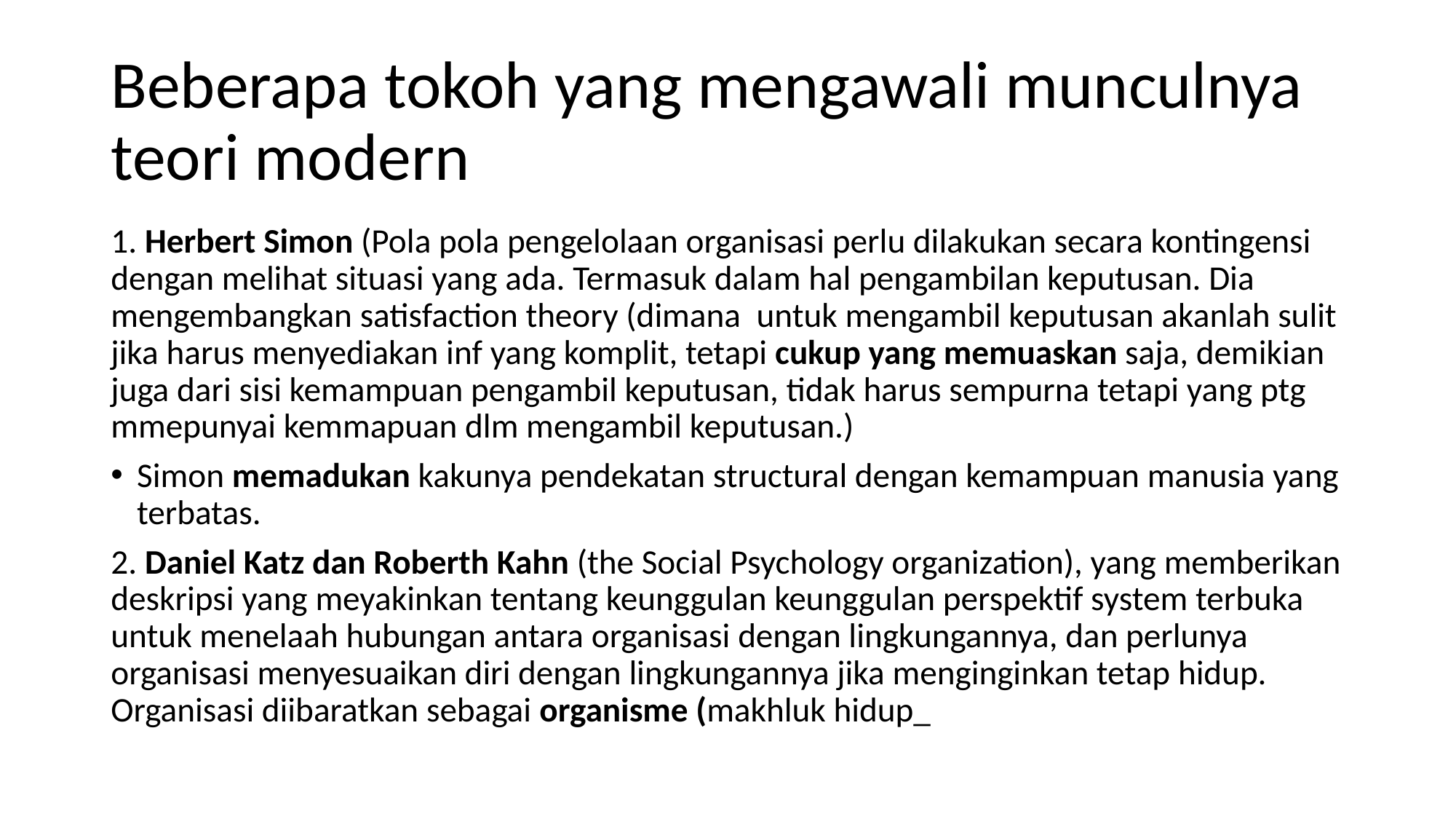

# Beberapa tokoh yang mengawali munculnya teori modern
1. Herbert Simon (Pola pola pengelolaan organisasi perlu dilakukan secara kontingensi dengan melihat situasi yang ada. Termasuk dalam hal pengambilan keputusan. Dia mengembangkan satisfaction theory (dimana  untuk mengambil keputusan akanlah sulit jika harus menyediakan inf yang komplit, tetapi cukup yang memuaskan saja, demikian juga dari sisi kemampuan pengambil keputusan, tidak harus sempurna tetapi yang ptg mmepunyai kemmapuan dlm mengambil keputusan.)
Simon memadukan kakunya pendekatan structural dengan kemampuan manusia yang terbatas.
2. Daniel Katz dan Roberth Kahn (the Social Psychology organization), yang memberikan deskripsi yang meyakinkan tentang keunggulan keunggulan perspektif system terbuka untuk menelaah hubungan antara organisasi dengan lingkungannya, dan perlunya organisasi menyesuaikan diri dengan lingkungannya jika menginginkan tetap hidup. Organisasi diibaratkan sebagai organisme (makhluk hidup_